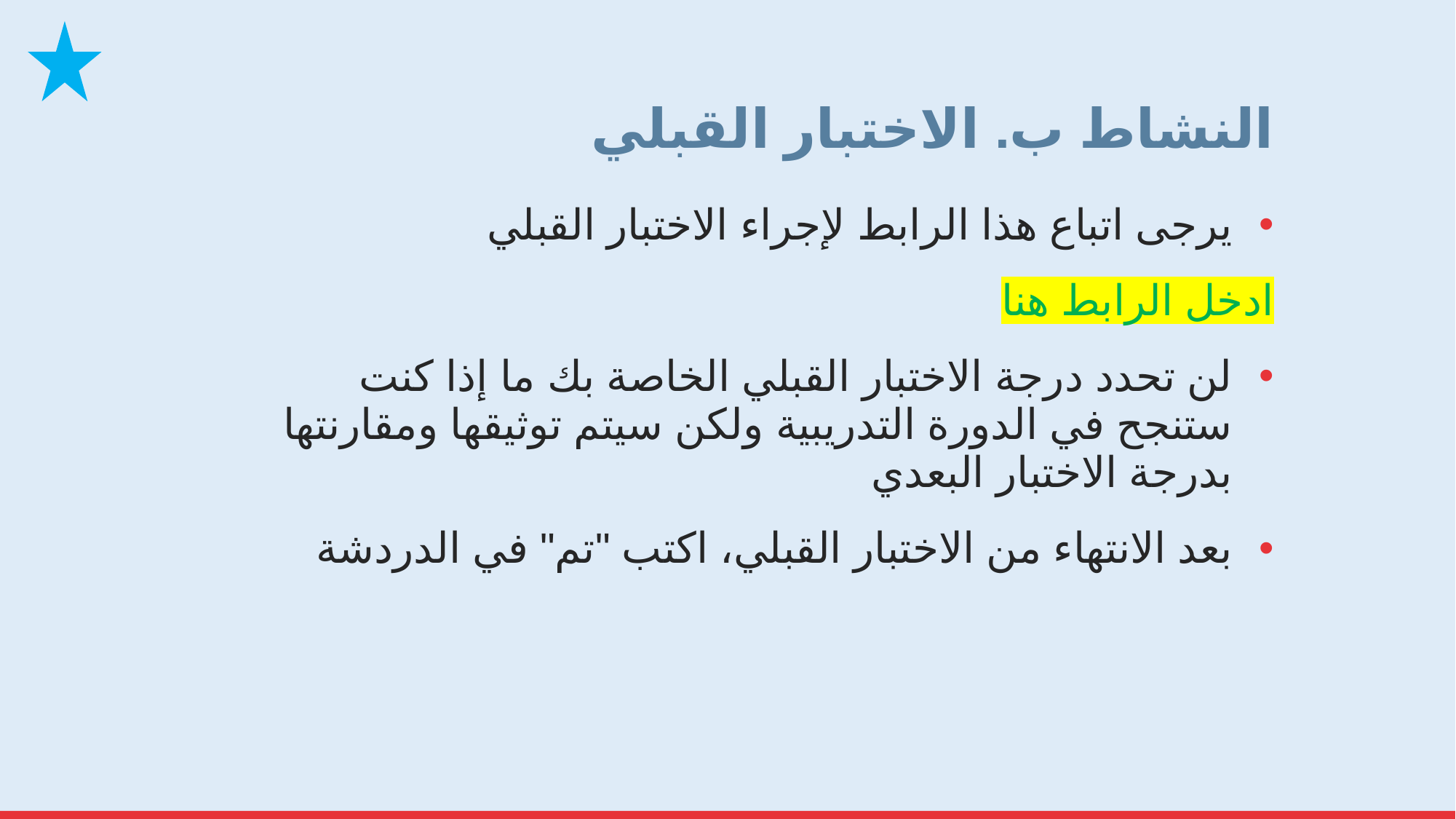

# النشاط ب. الاختبار القبلي
يرجى اتباع هذا الرابط لإجراء الاختبار القبلي
ادخل الرابط هنا
لن تحدد درجة الاختبار القبلي الخاصة بك ما إذا كنت ستنجح في الدورة التدريبية ولكن سيتم توثيقها ومقارنتها بدرجة الاختبار البعدي
بعد الانتهاء من الاختبار القبلي، اكتب "تم" في الدردشة